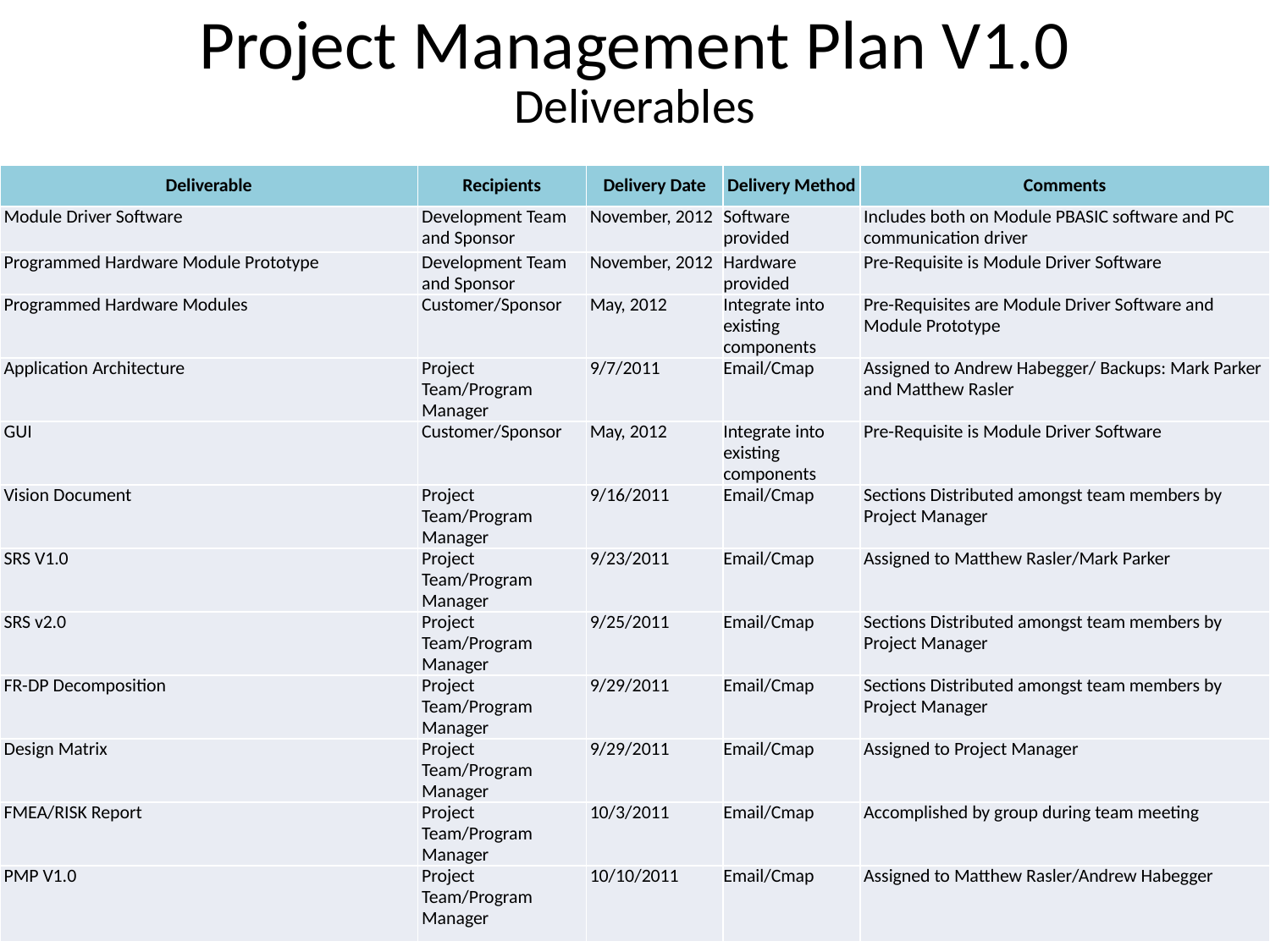

# Project Management Plan V1.0 Deliverables
| Deliverable | Recipients | Delivery Date | Delivery Method | Comments |
| --- | --- | --- | --- | --- |
| Module Driver Software | Development Team and Sponsor | November, 2012 | Software provided | Includes both on Module PBASIC software and PC communication driver |
| Programmed Hardware Module Prototype | Development Team and Sponsor | November, 2012 | Hardware provided | Pre-Requisite is Module Driver Software |
| Programmed Hardware Modules | Customer/Sponsor | May, 2012 | Integrate into existing components | Pre-Requisites are Module Driver Software and Module Prototype |
| Application Architecture | Project Team/Program Manager | 9/7/2011 | Email/Cmap | Assigned to Andrew Habegger/ Backups: Mark Parker and Matthew Rasler |
| GUI | Customer/Sponsor | May, 2012 | Integrate into existing components | Pre-Requisite is Module Driver Software |
| Vision Document | Project Team/Program Manager | 9/16/2011 | Email/Cmap | Sections Distributed amongst team members by Project Manager |
| SRS V1.0 | Project Team/Program Manager | 9/23/2011 | Email/Cmap | Assigned to Matthew Rasler/Mark Parker |
| SRS v2.0 | Project Team/Program Manager | 9/25/2011 | Email/Cmap | Sections Distributed amongst team members by Project Manager |
| FR-DP Decomposition | Project Team/Program Manager | 9/29/2011 | Email/Cmap | Sections Distributed amongst team members by Project Manager |
| Design Matrix | Project Team/Program Manager | 9/29/2011 | Email/Cmap | Assigned to Project Manager |
| FMEA/RISK Report | Project Team/Program Manager | 10/3/2011 | Email/Cmap | Accomplished by group during team meeting |
| PMP V1.0 | Project Team/Program Manager | 10/10/2011 | Email/Cmap | Assigned to Matthew Rasler/Andrew Habegger |